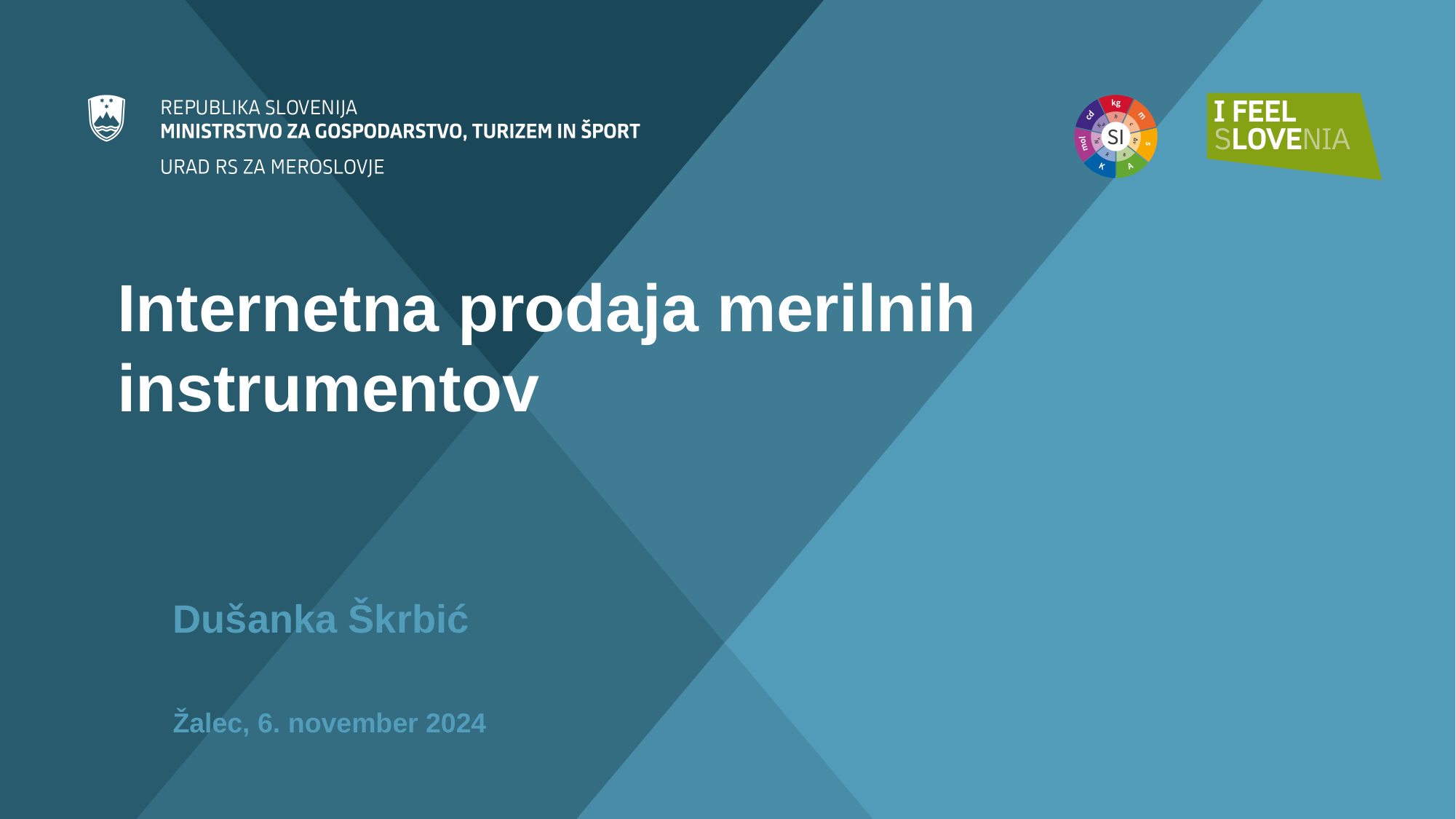

# Internetna prodaja merilnih instrumentov
Dušanka Škrbić
Žalec, 6. november 2024